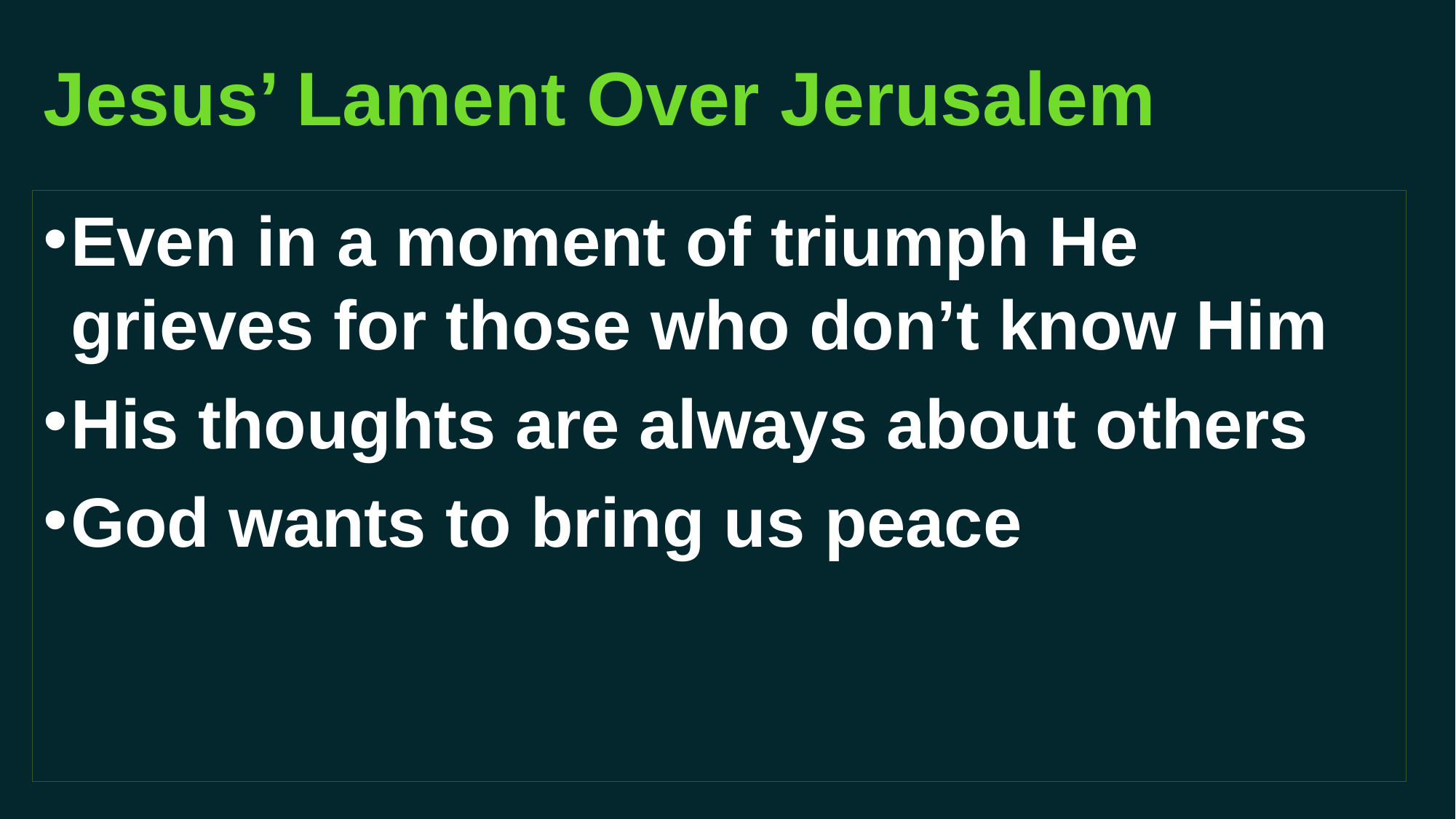

# Jesus’ Lament Over Jerusalem
Even in a moment of triumph He grieves for those who don’t know Him
His thoughts are always about others
God wants to bring us peace